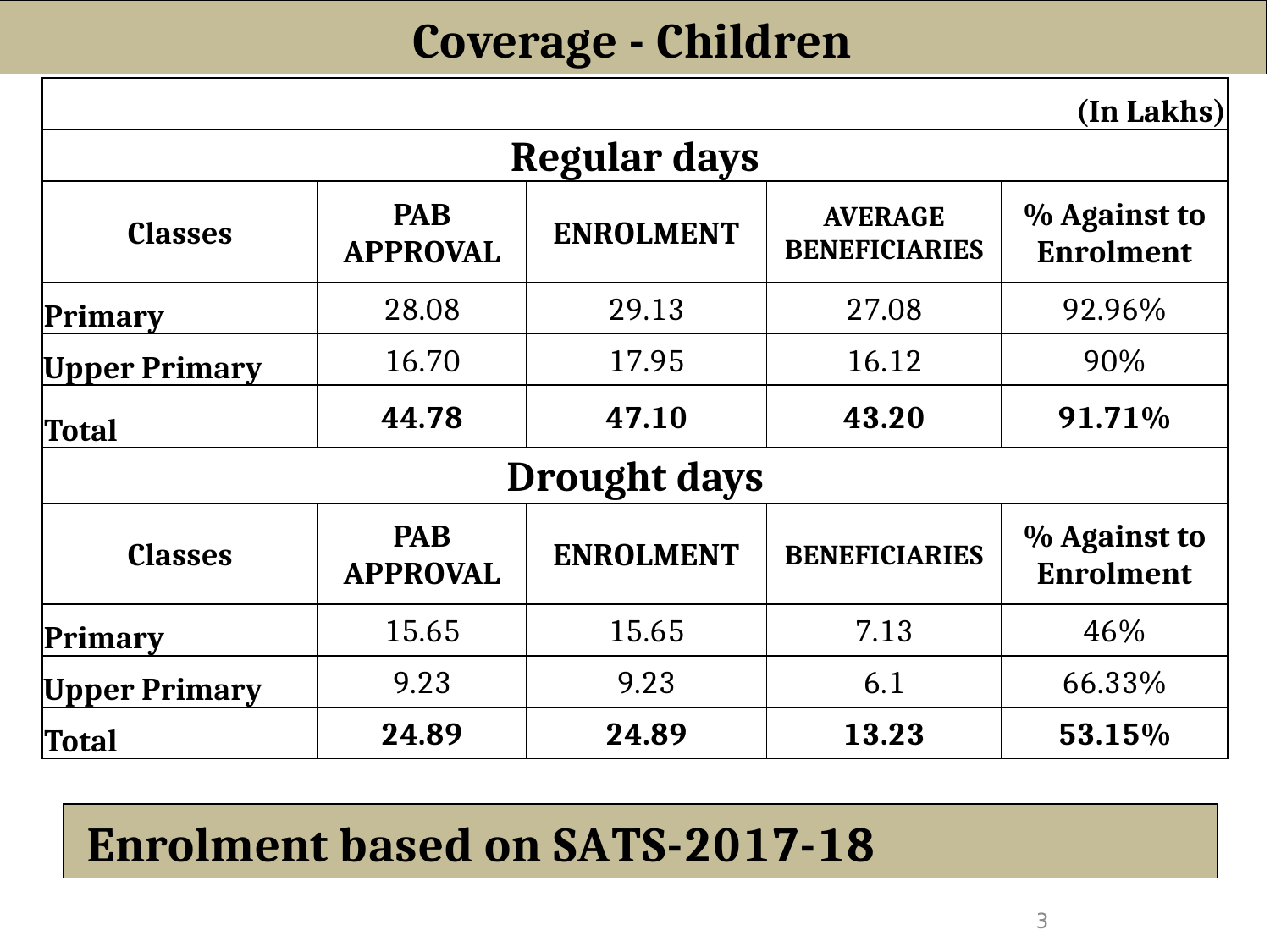

Coverage - Children
| (In Lakhs) |  |  |  |  |
| --- | --- | --- | --- | --- |
| Regular days |  |  |  |  |
| Classes | PAB APPROVAL | ENROLMENT | AVERAGE BENEFICIARIES | % Against to Enrolment |
| Primary | 28.08 | 29.13 | 27.08 | 92.96% |
| Upper Primary | 16.70 | 17.95 | 16.12 | 90% |
| Total | 44.78 | 47.10 | 43.20 | 91.71% |
| Drought days |  |  |  |  |
| Classes | PAB APPROVAL | ENROLMENT | BENEFICIARIES | % Against to Enrolment |
| Primary | 15.65 | 15.65 | 7.13 | 46% |
| Upper Primary | 9.23 | 9.23 | 6.1 | 66.33% |
| Total | 24.89 | 24.89 | 13.23 | 53.15% |
 Enrolment based on SATS-2017-18
3